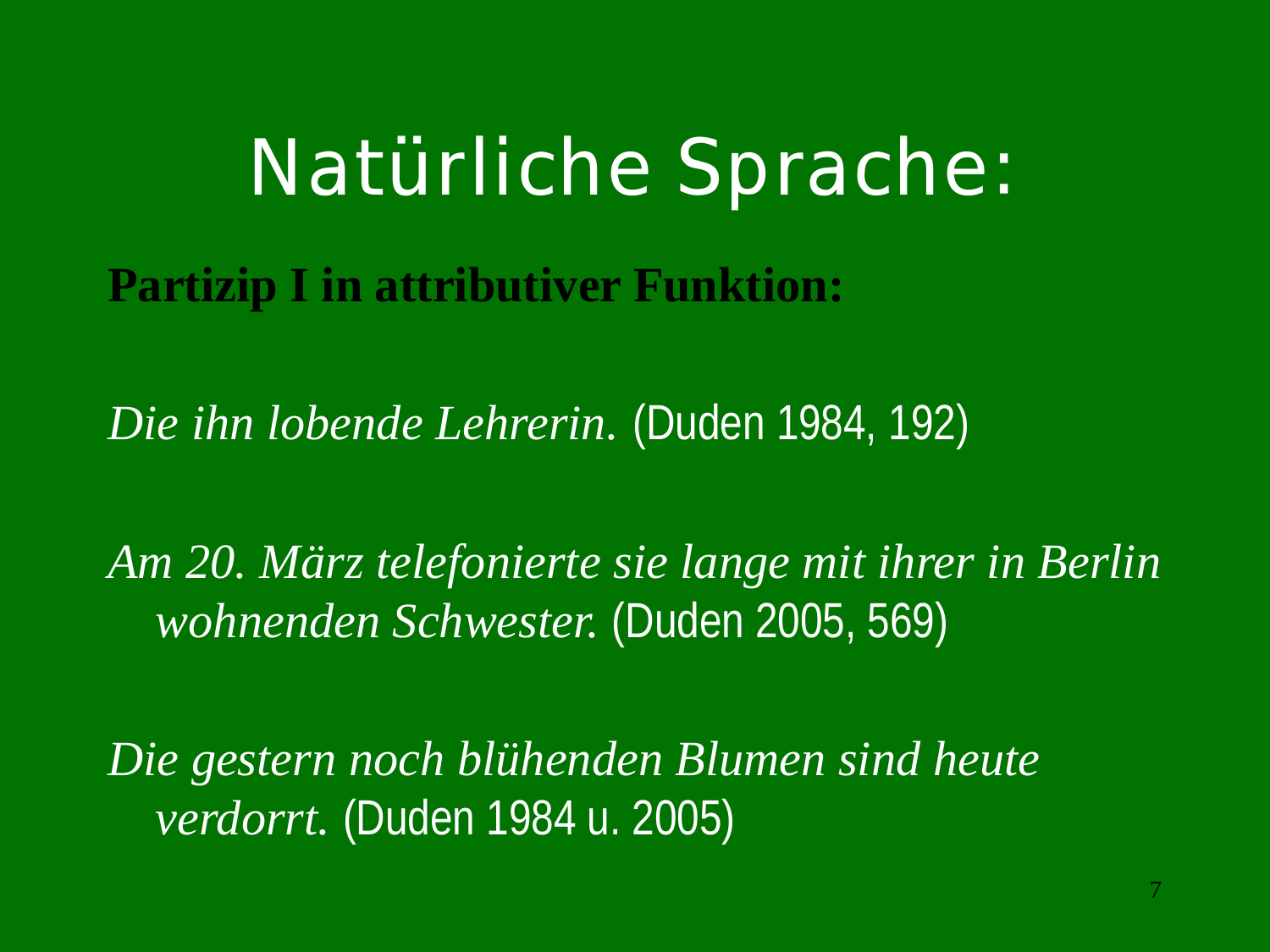

# Natürliche Sprache:
Partizip I in attributiver Funktion:

Die ihn lobende Lehrerin. (Duden 1984, 192)

Am 20. März telefonierte sie lange mit ihrer in Berlin wohnenden Schwester. (Duden 2005, 569)

Die gestern noch blühenden Blumen sind heute verdorrt. (Duden 1984 u. 2005)

7